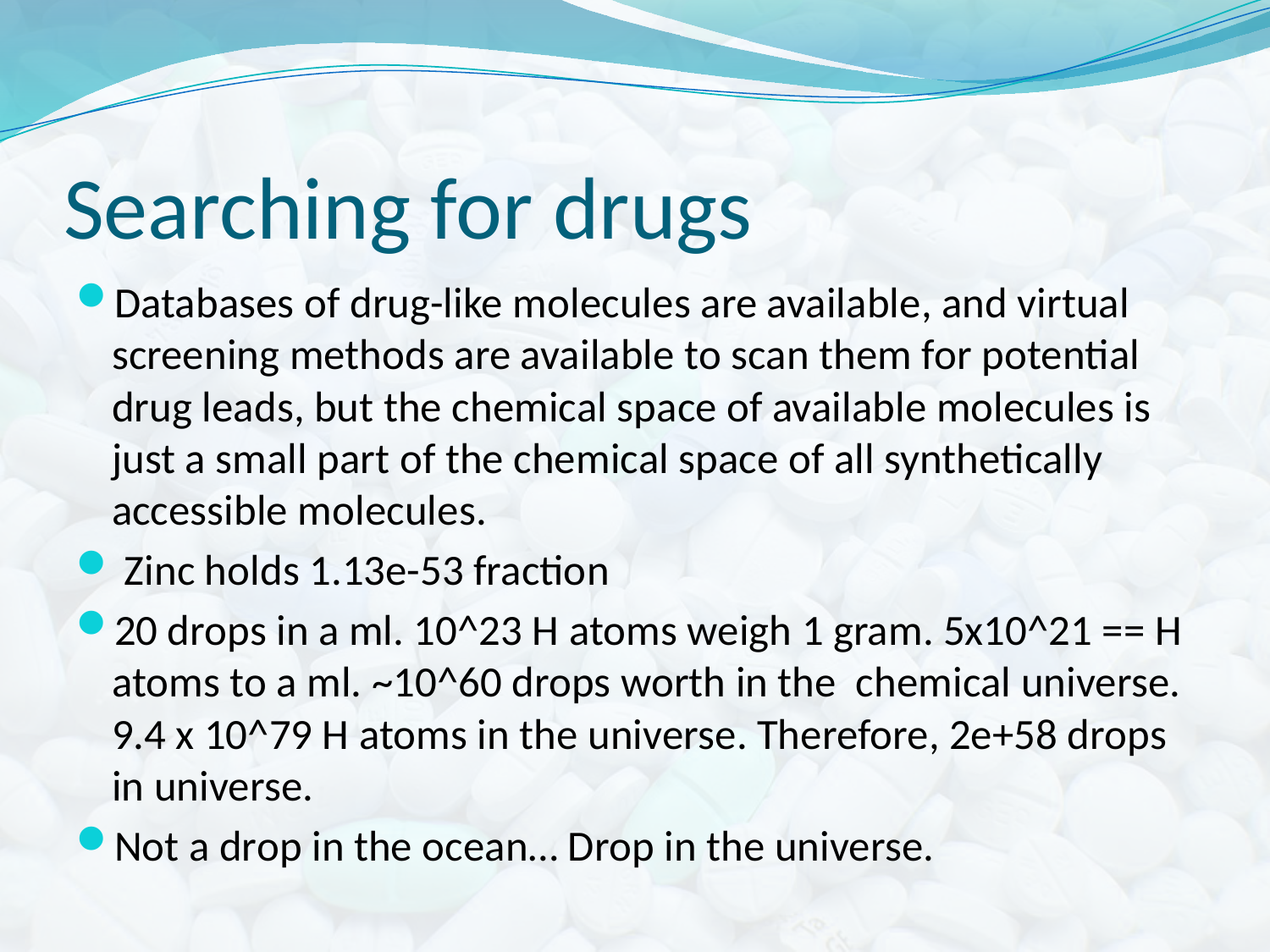

# Searching for drugs
Databases of drug-like molecules are available, and virtual screening methods are available to scan them for potential drug leads, but the chemical space of available molecules is just a small part of the chemical space of all synthetically accessible molecules.
 Zinc holds 1.13e-53 fraction
20 drops in a ml. 10^23 H atoms weigh 1 gram. 5x10^21 == H atoms to a ml. ~10^60 drops worth in the  chemical universe. 9.4 x 10^79 H atoms in the universe. Therefore, 2e+58 drops in universe.
Not a drop in the ocean… Drop in the universe.